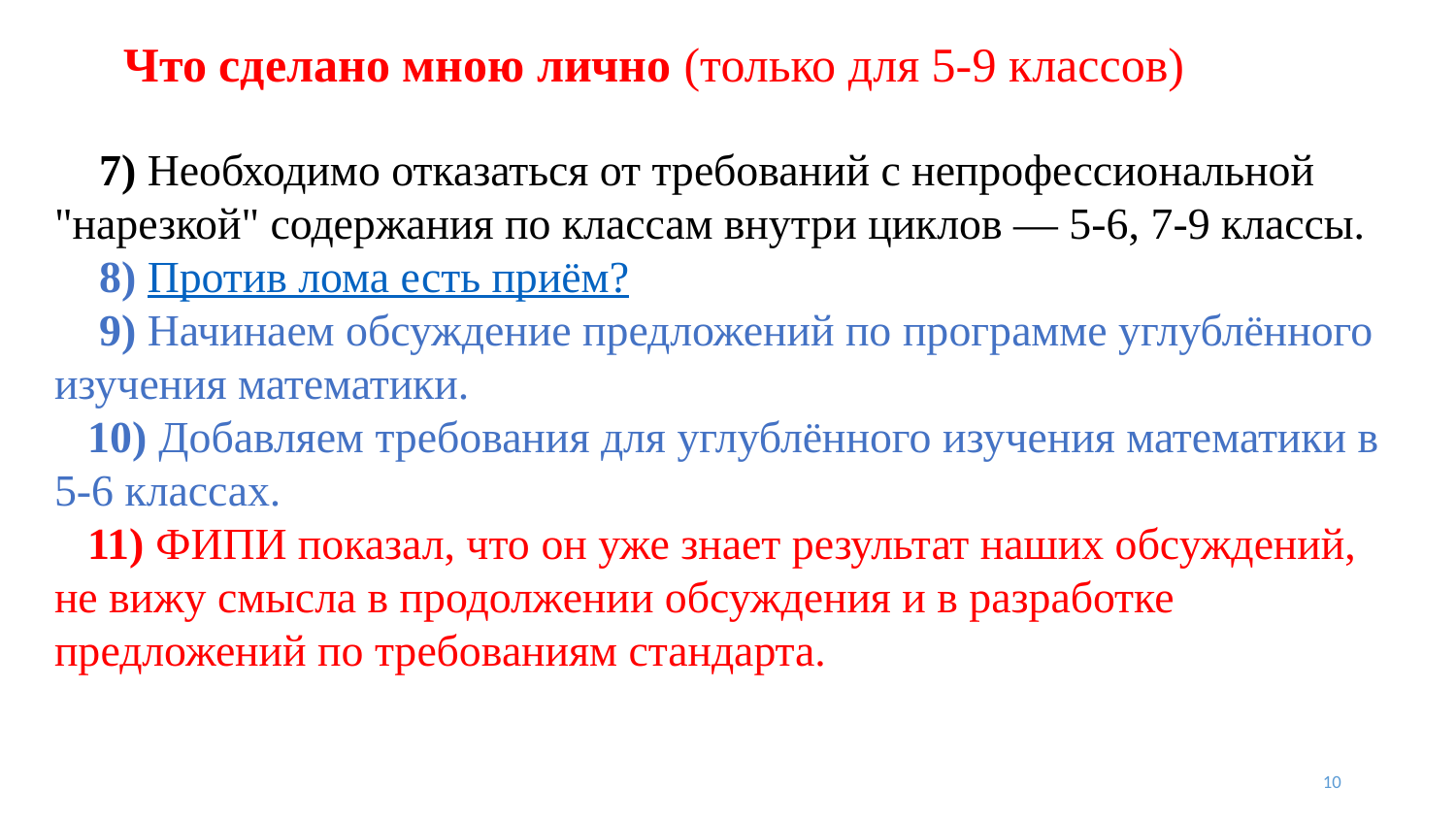

# Что сделано мною лично (только для 5-9 классов)
    7) Необходимо отказаться от требований с непрофессиональной "нарезкой" содержания по классам внутри циклов — 5-6, 7-9 классы.
    8) Против лома есть приём?
    9) Начинаем обсуждение предложений по программе углублённого изучения математики.
   10) Добавляем требования для углублённого изучения математики в 5-6 классах.
   11) ФИПИ показал, что он уже знает результат наших обсуждений, не вижу смысла в продолжении обсуждения и в разработке предложений по требованиям стандарта.

10